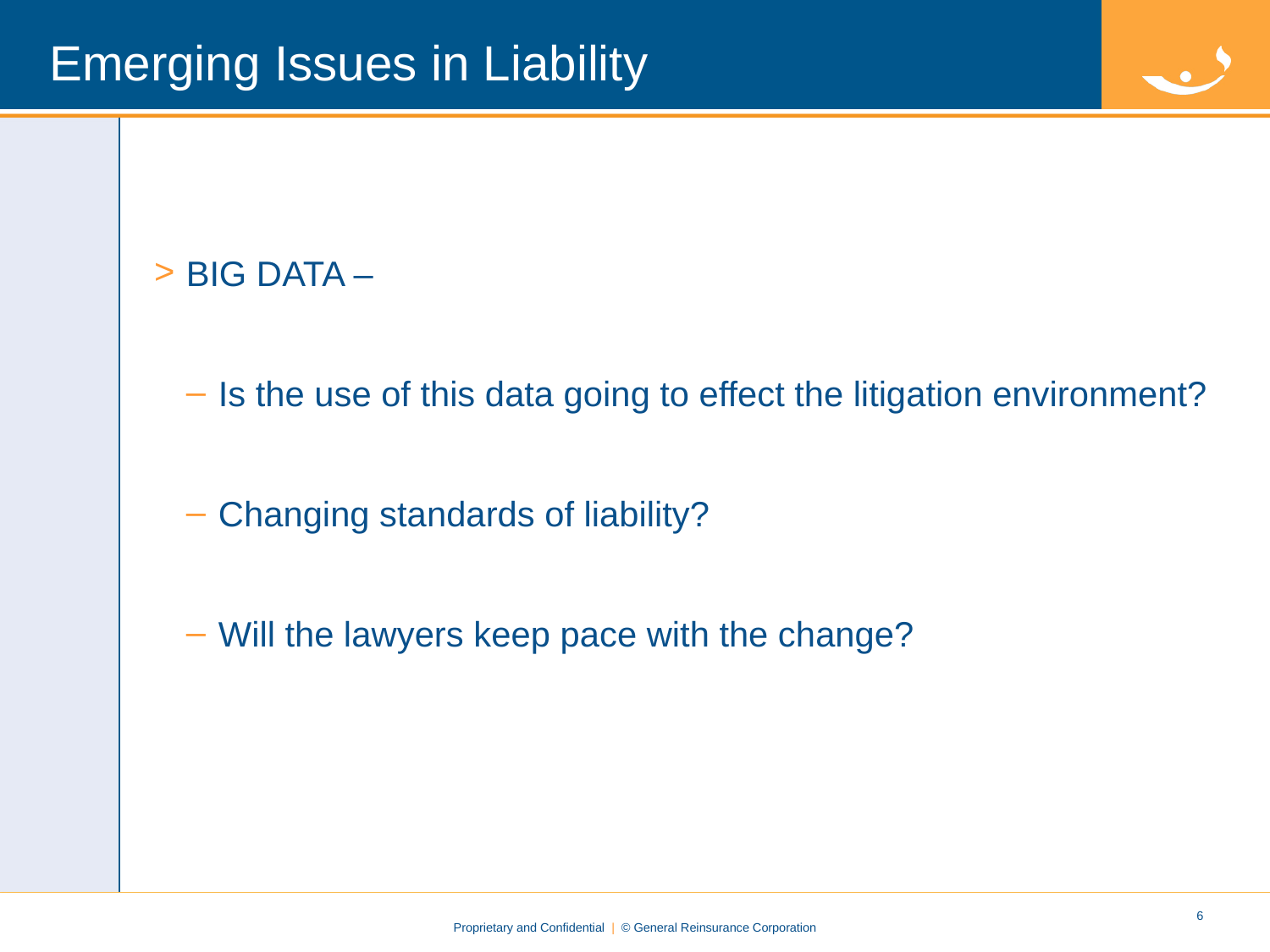

# Emerging Issues in Liability
BIG DATA –

Is the use of this data going to effect the litigation environment?

Changing standards of liability?

Will the lawyers keep pace with the change?

6